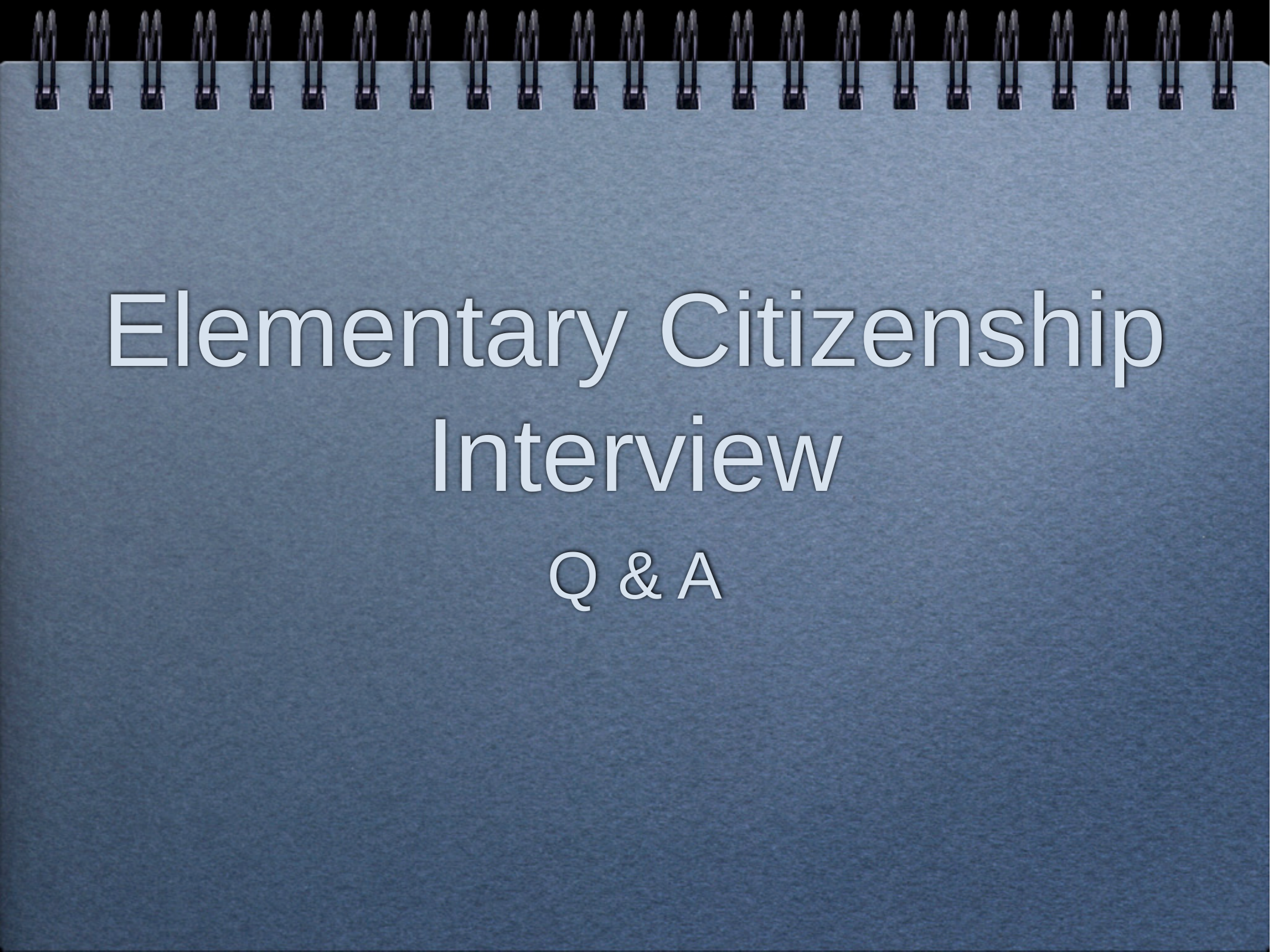

# Elementary Citizenship Interview
Q & A